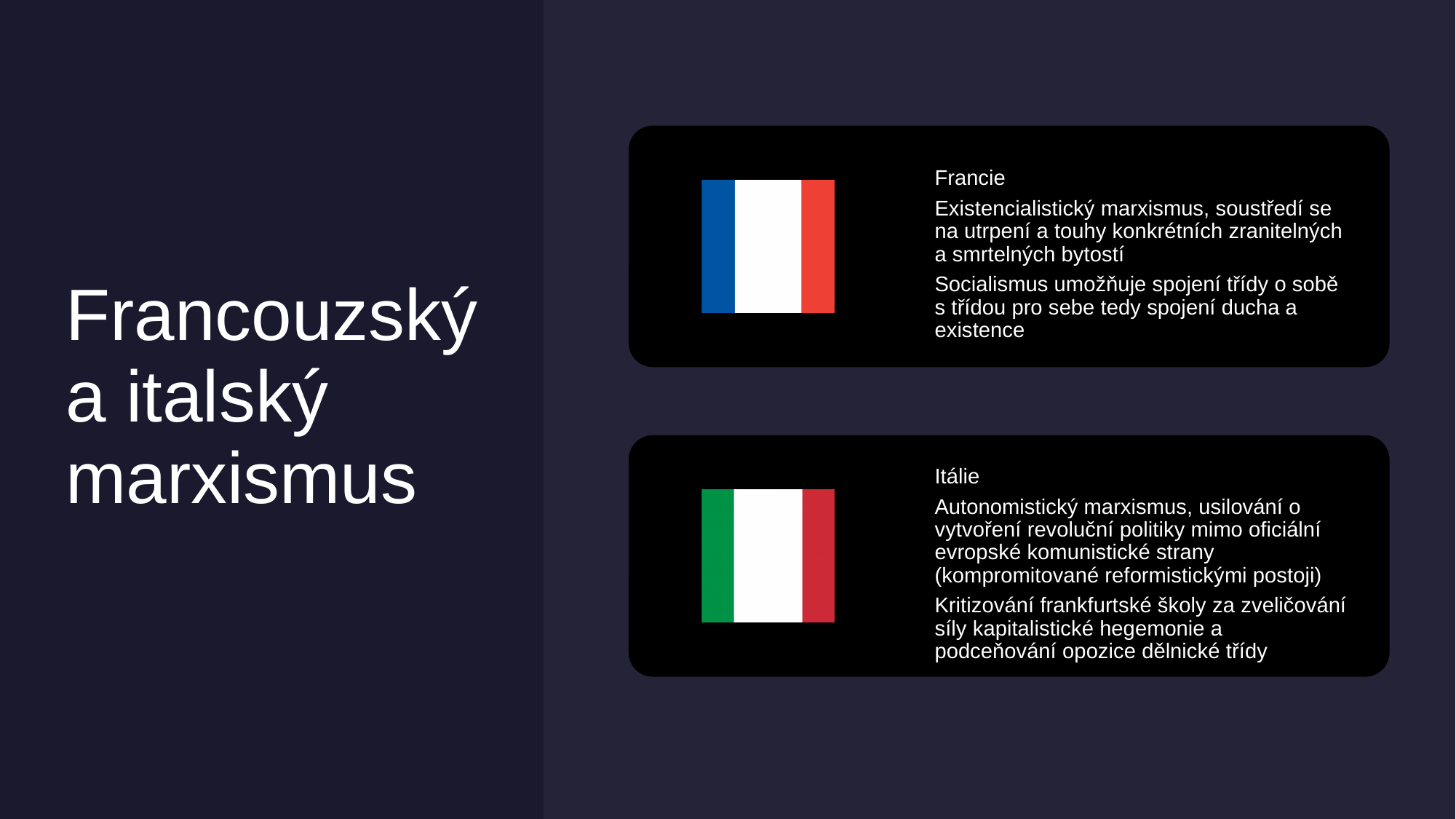

# Francouzský a italský marxismus
Francie
Existencialistický marxismus, soustředí se na utrpení a touhy konkrétních zranitelných a smrtelných bytostí
Socialismus umožňuje spojení třídy o sobě s třídou pro sebe tedy spojení ducha a existence
Itálie
Autonomistický marxismus, usilování o vytvoření revoluční politiky mimo oficiální evropské komunistické strany (kompromitované reformistickými postoji)
Kritizování frankfurtské školy za zveličování síly kapitalistické hegemonie a podceňování opozice dělnické třídy